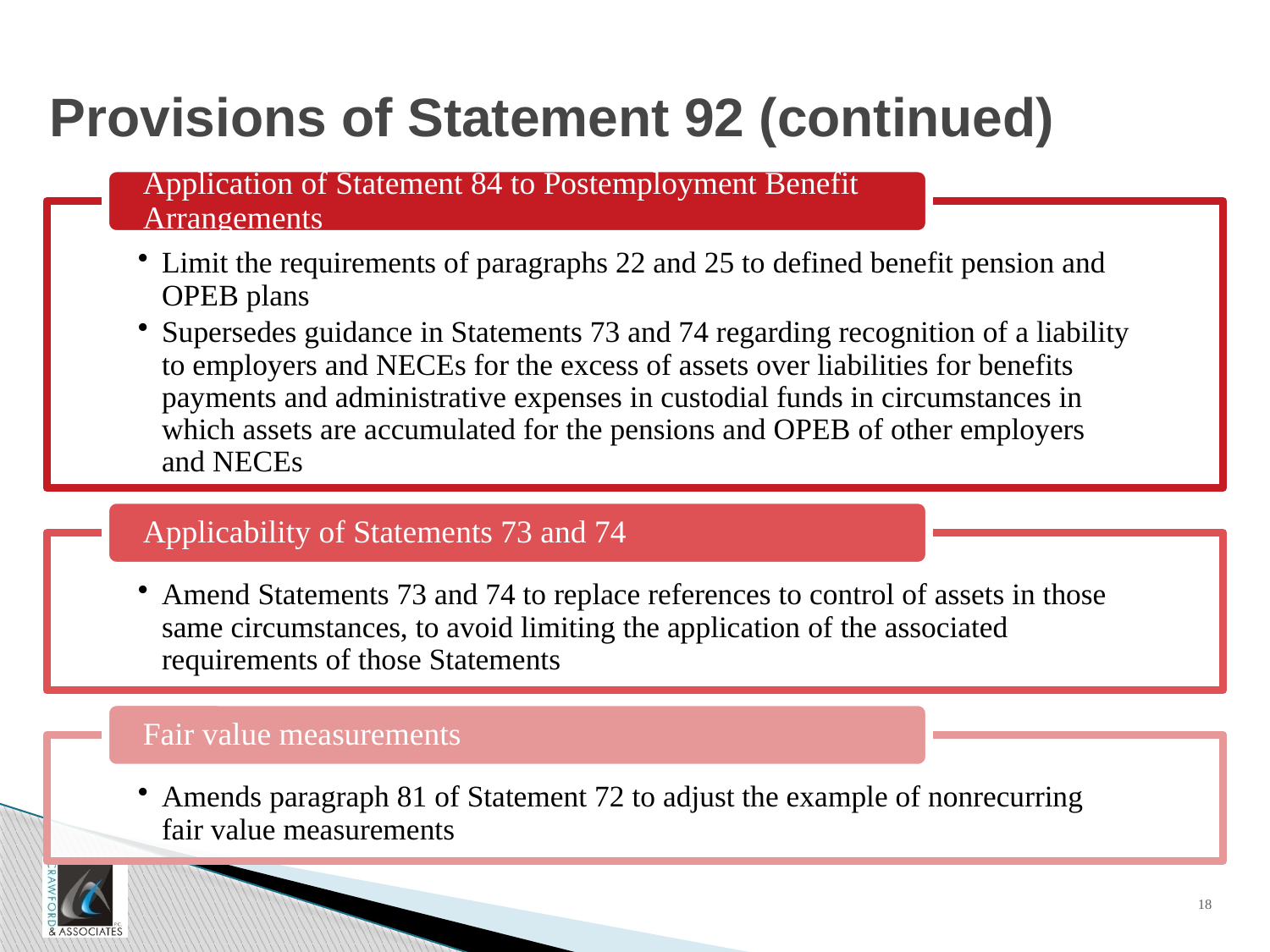

# Provisions of Statement 92 (continued)
Limit the requirements of paragraphs 22 and 25 to defined benefit pension and OPEB plans
Supersedes guidance in Statements 73 and 74 regarding recognition of a liability to employers and NECEs for the excess of assets over liabilities for benefits payments and administrative expenses in custodial funds in circumstances in which assets are accumulated for the pensions and OPEB of other employers and NECEs
Application of Statement 84 to Postemployment Benefit Arrangements
Amend Statements 73 and 74 to replace references to control of assets in those same circumstances, to avoid limiting the application of the associated requirements of those Statements
Applicability of Statements 73 and 74
Amends paragraph 81 of Statement 72 to adjust the example of nonrecurring fair value measurements
Fair value measurements
18